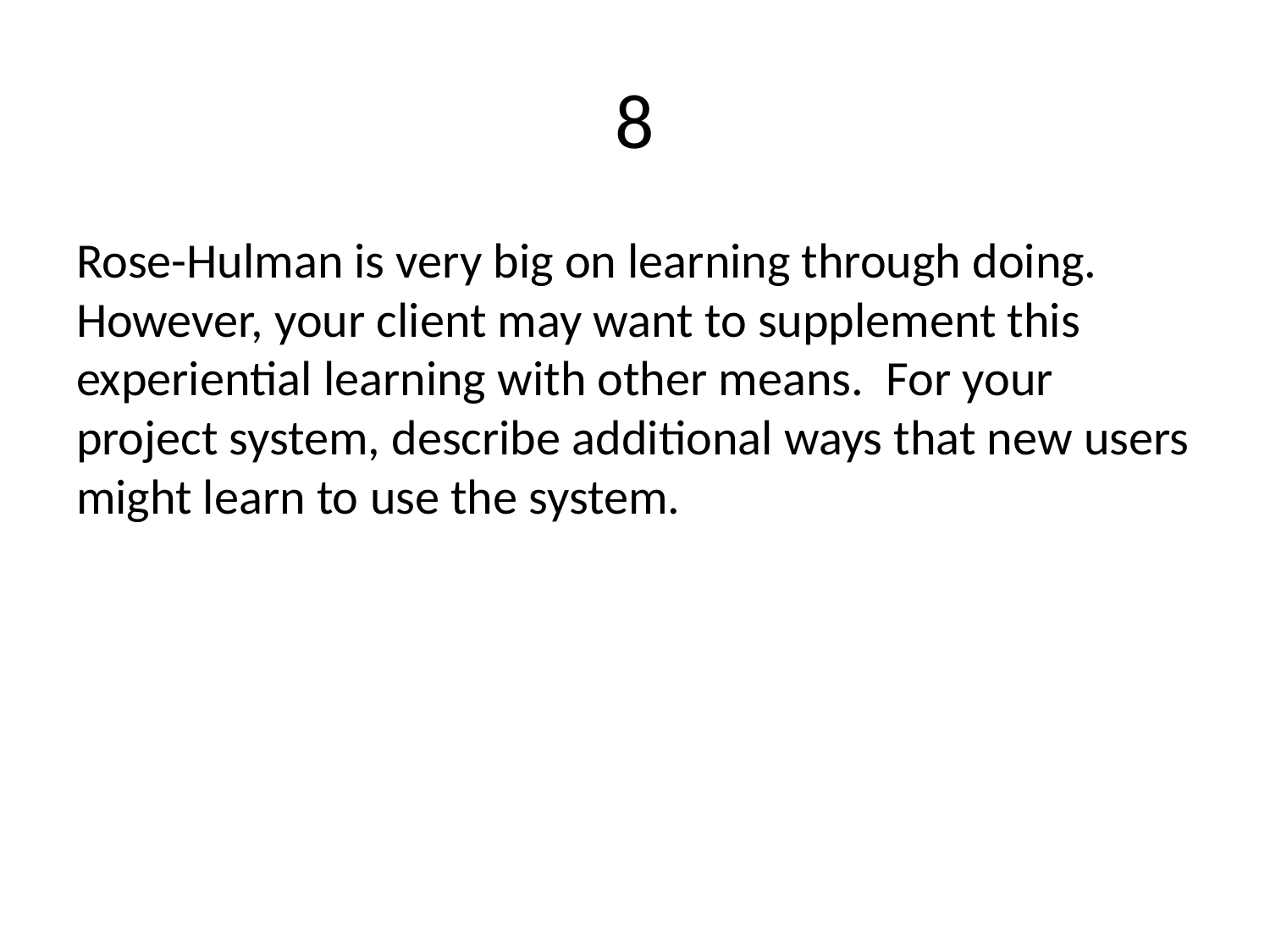

# 8
Rose-Hulman is very big on learning through doing.  However, your client may want to supplement this experiential learning with other means.  For your project system, describe additional ways that new users might learn to use the system.